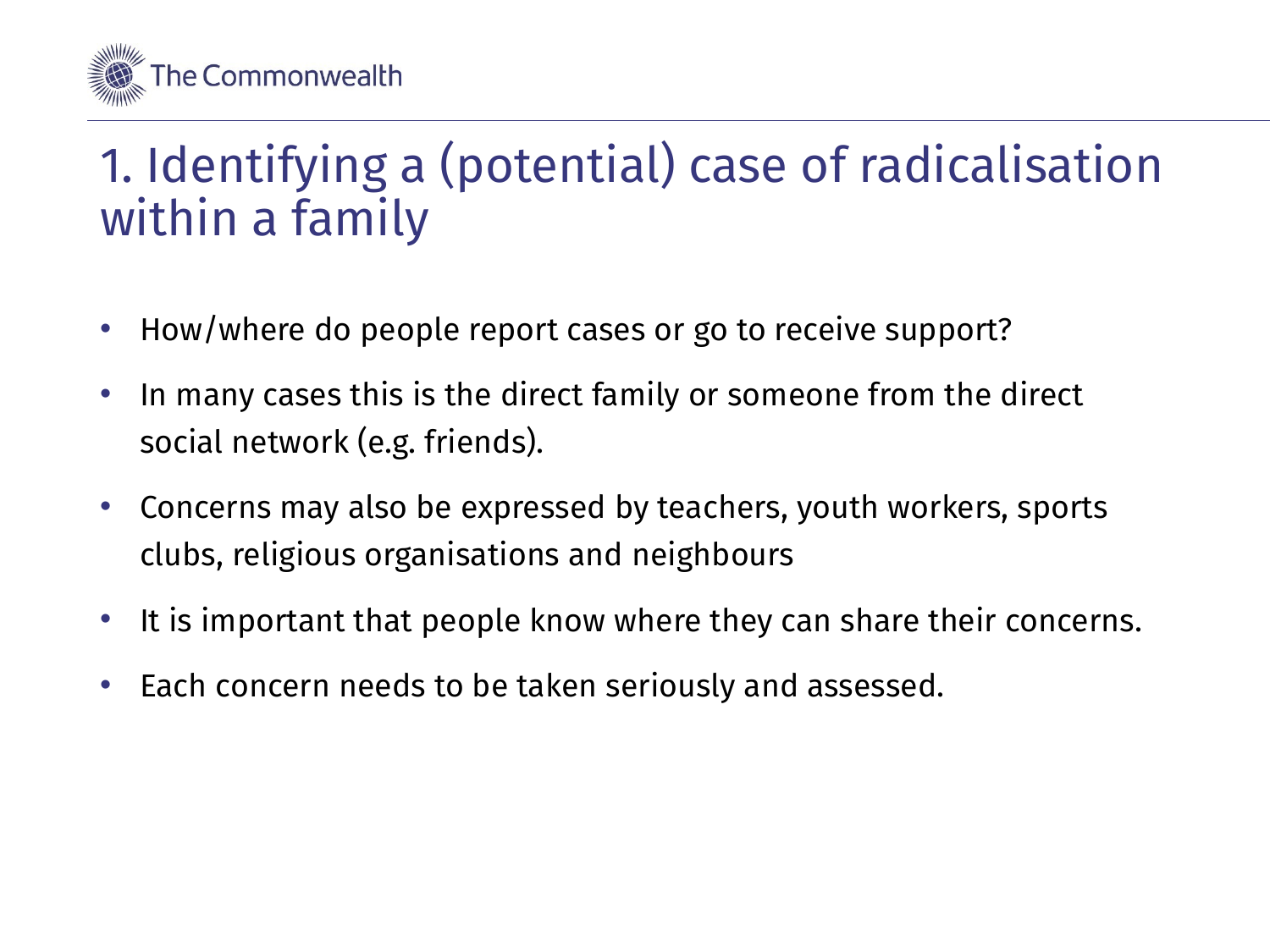

# 1. Identifying a (potential) case of radicalisation within a family
How/where do people report cases or go to receive support?
In many cases this is the direct family or someone from the direct social network (e.g. friends).
Concerns may also be expressed by teachers, youth workers, sports clubs, religious organisations and neighbours
It is important that people know where they can share their concerns.
Each concern needs to be taken seriously and assessed.